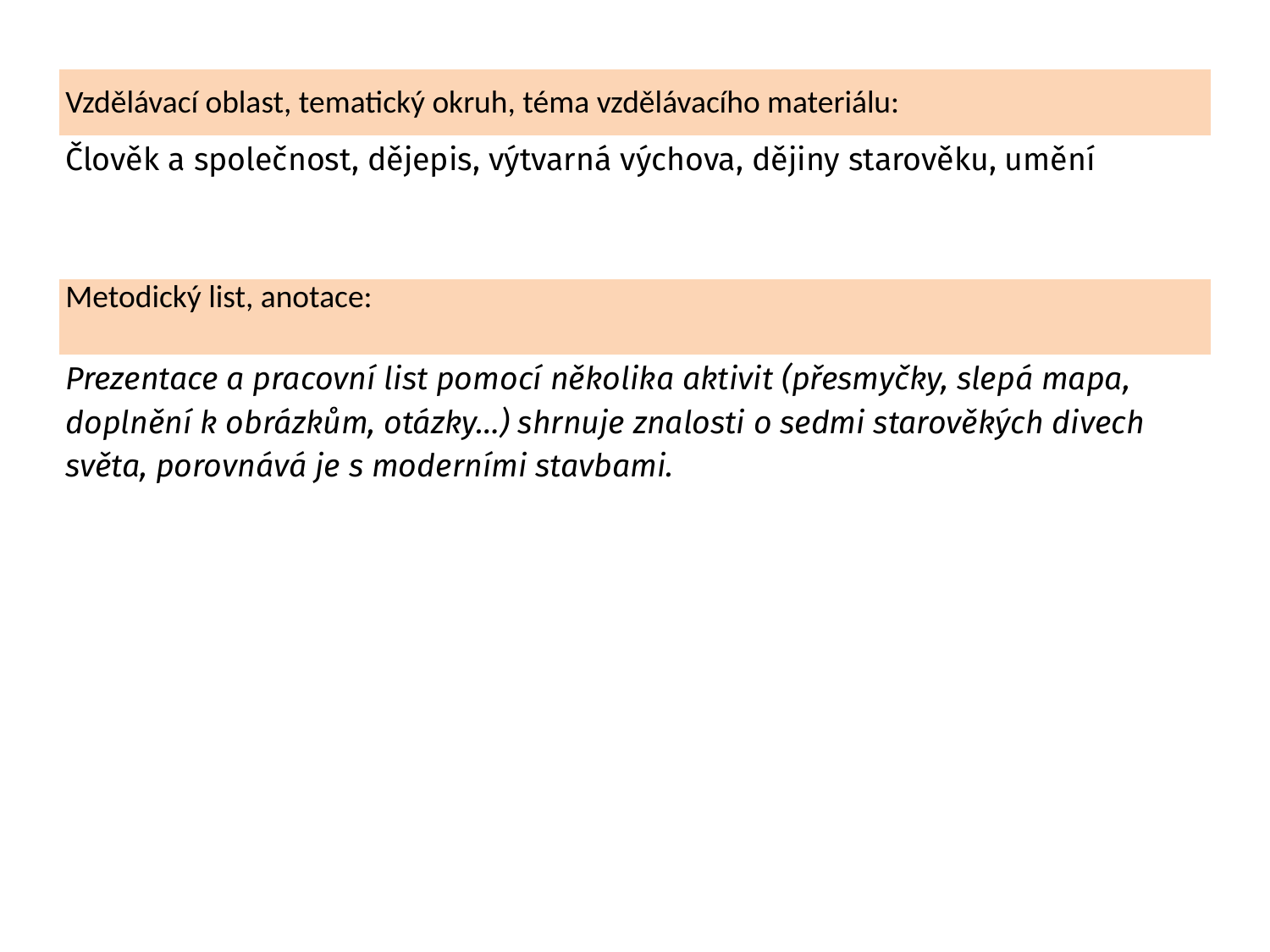

| Vzdělávací oblast, tematický okruh, téma vzdělávacího materiálu: |
| --- |
| Člověk a společnost, dějepis, výtvarná výchova, dějiny starověku, umění |
| Metodický list, anotace: |
| Prezentace a pracovní list pomocí několika aktivit (přesmyčky, slepá mapa, doplnění k obrázkům, otázky…) shrnuje znalosti o sedmi starověkých divech světa, porovnává je s moderními stavbami. |